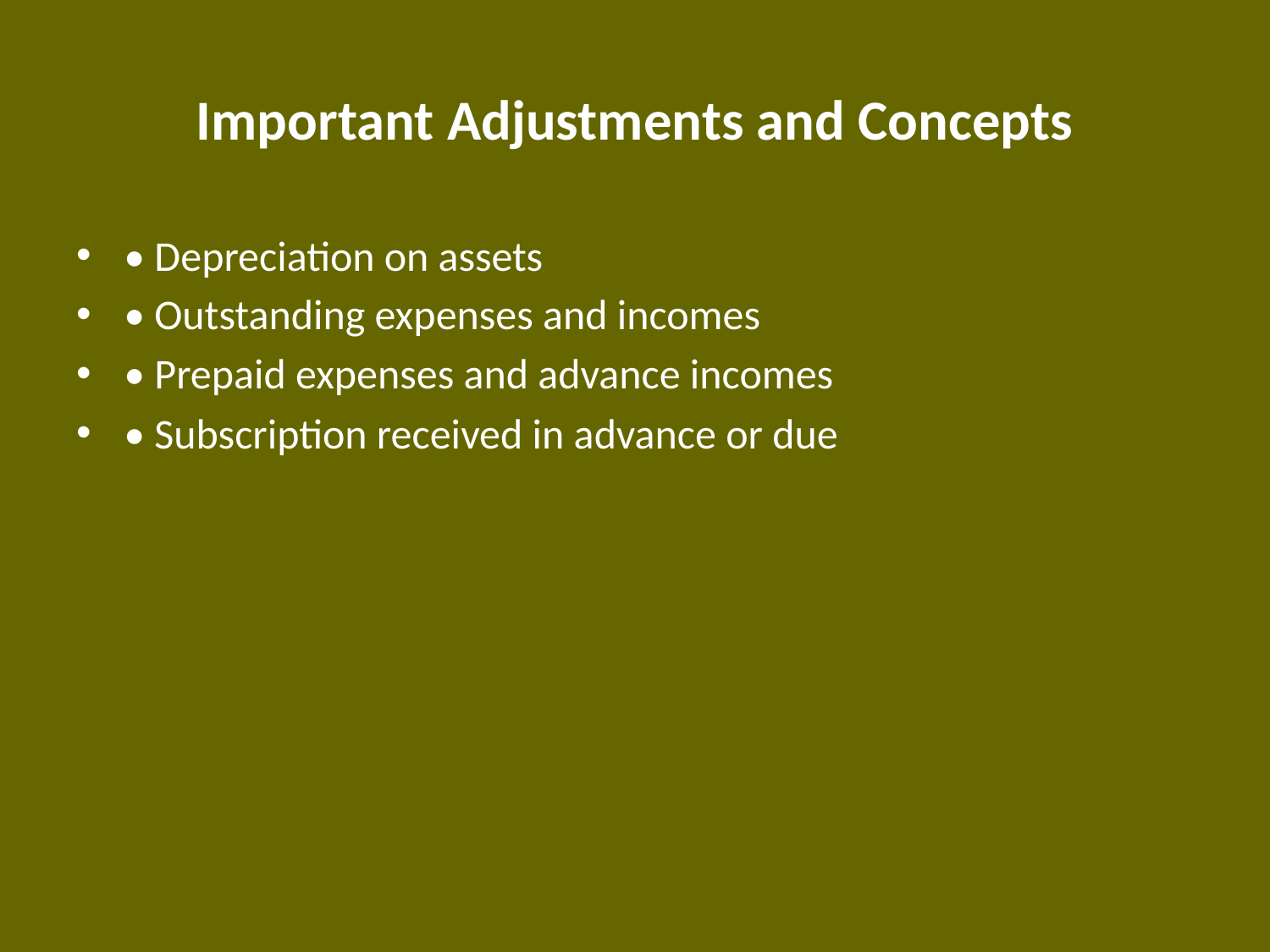

# Important Adjustments and Concepts
• Depreciation on assets
• Outstanding expenses and incomes
• Prepaid expenses and advance incomes
• Subscription received in advance or due